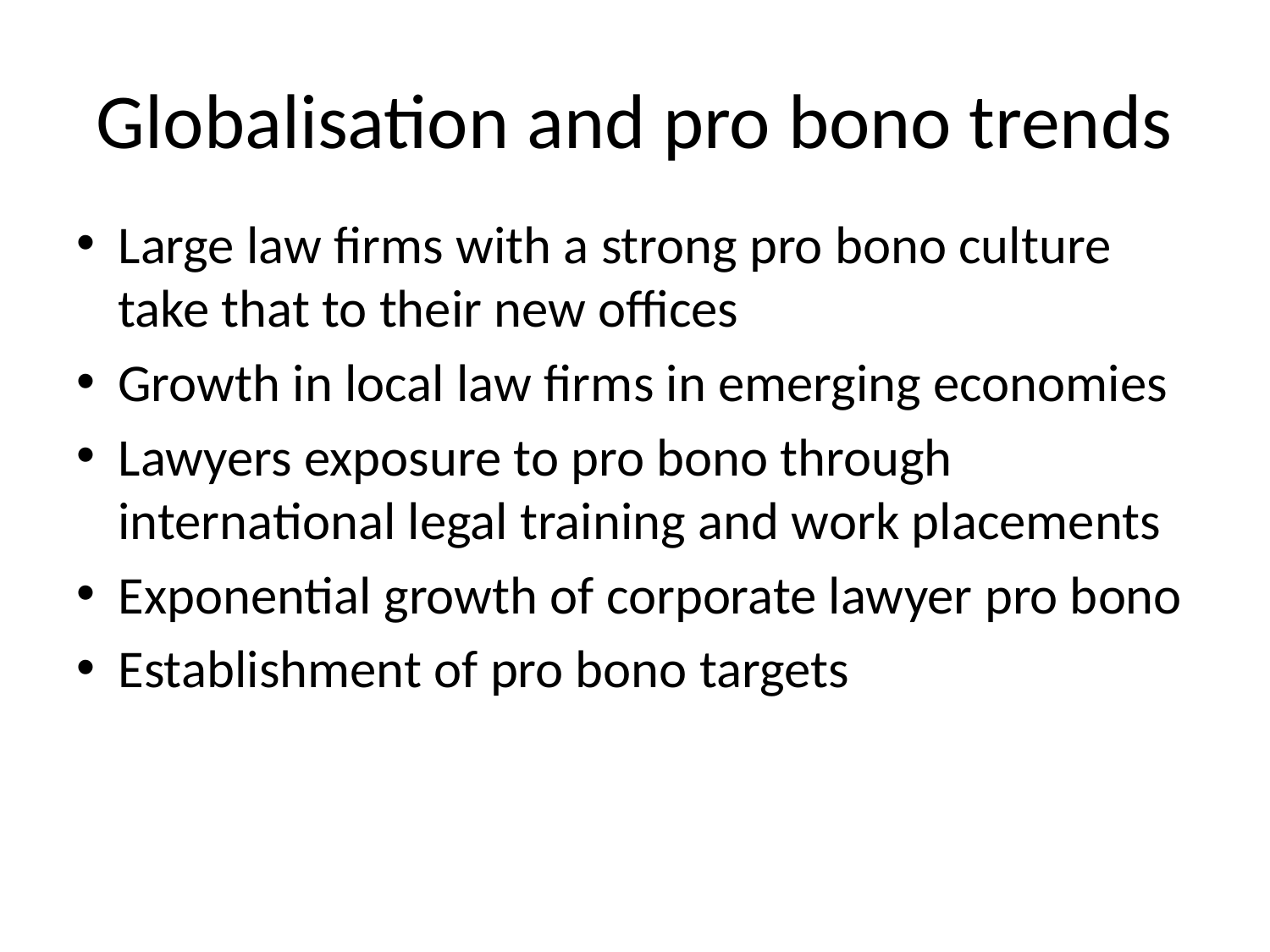

# Globalisation and pro bono trends
Large law firms with a strong pro bono culture take that to their new offices
Growth in local law firms in emerging economies
Lawyers exposure to pro bono through international legal training and work placements
Exponential growth of corporate lawyer pro bono
Establishment of pro bono targets